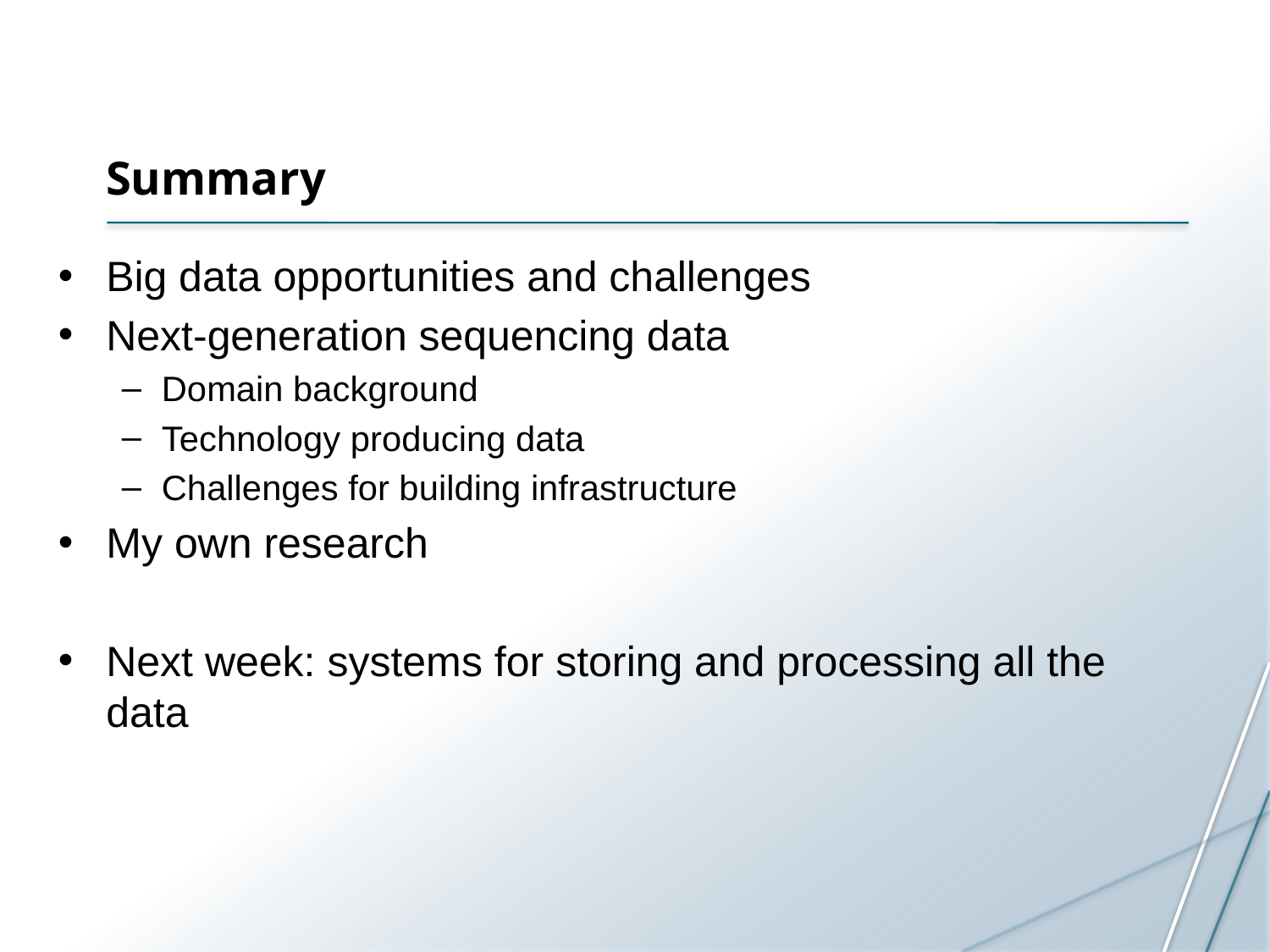

# Summary
Big data opportunities and challenges
Next-generation sequencing data
Domain background
Technology producing data
Challenges for building infrastructure
My own research

Next week: systems for storing and processing all the data